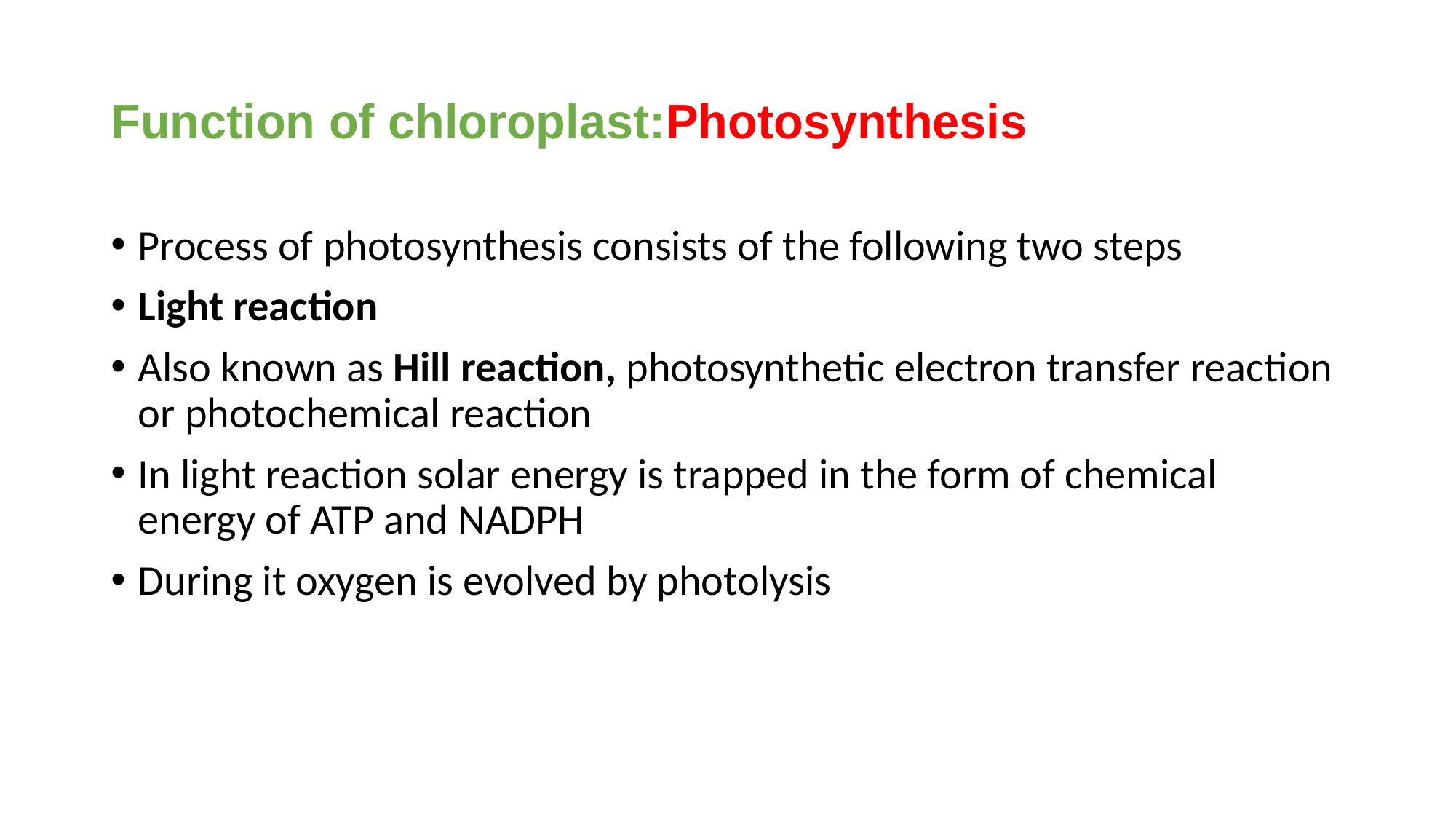

# Function of chloroplast:Photosynthesis
Process of photosynthesis consists of the following two steps
Light reaction
Also known as Hill reaction, photosynthetic electron transfer reaction or photochemical reaction
In light reaction solar energy is trapped in the form of chemical energy of ATP and NADPH
During it oxygen is evolved by photolysis